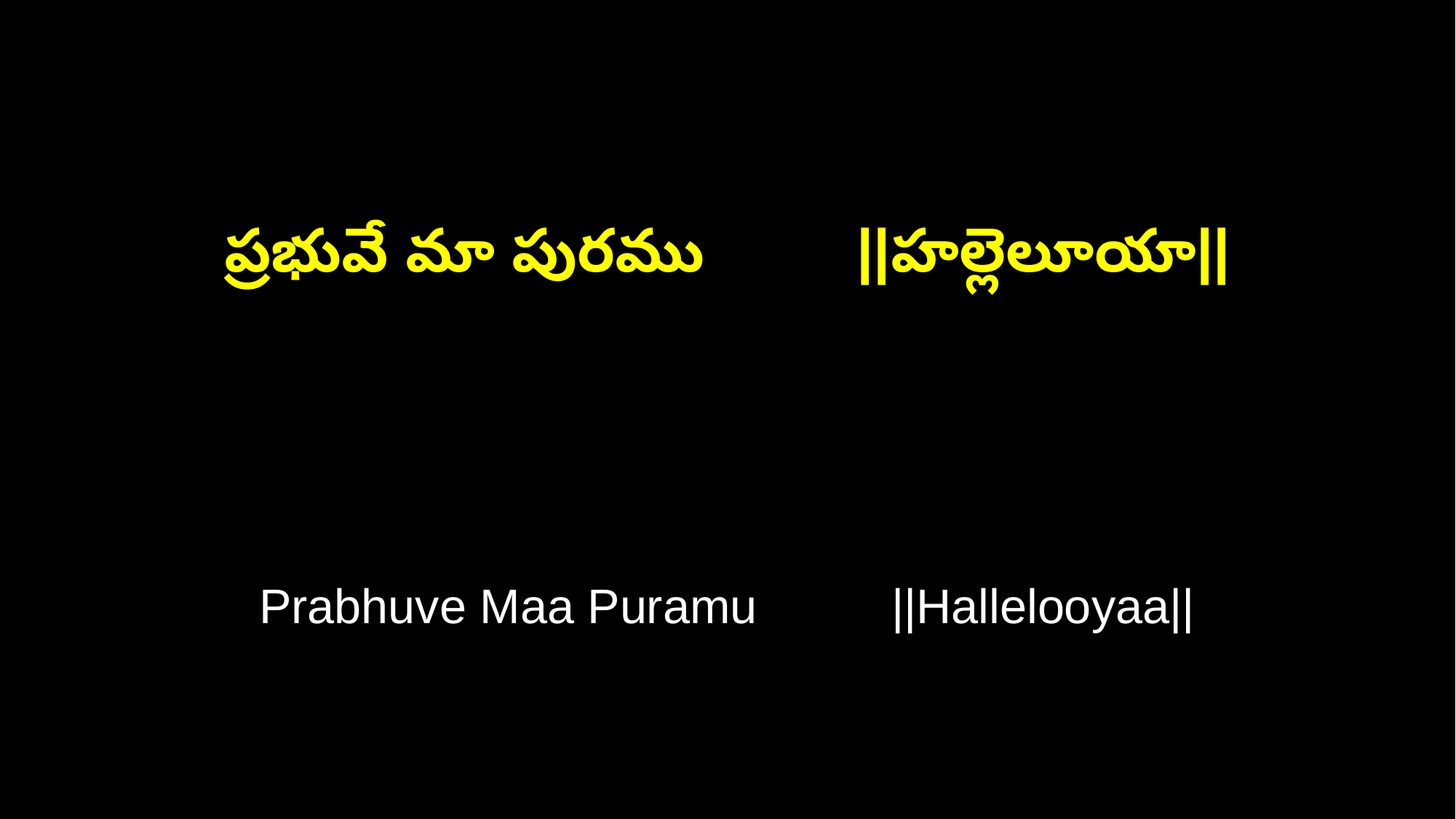

ప్రభువే మా పురము         ||హల్లెలూయా||
Prabhuve Maa Puramu          ||Hallelooyaa||